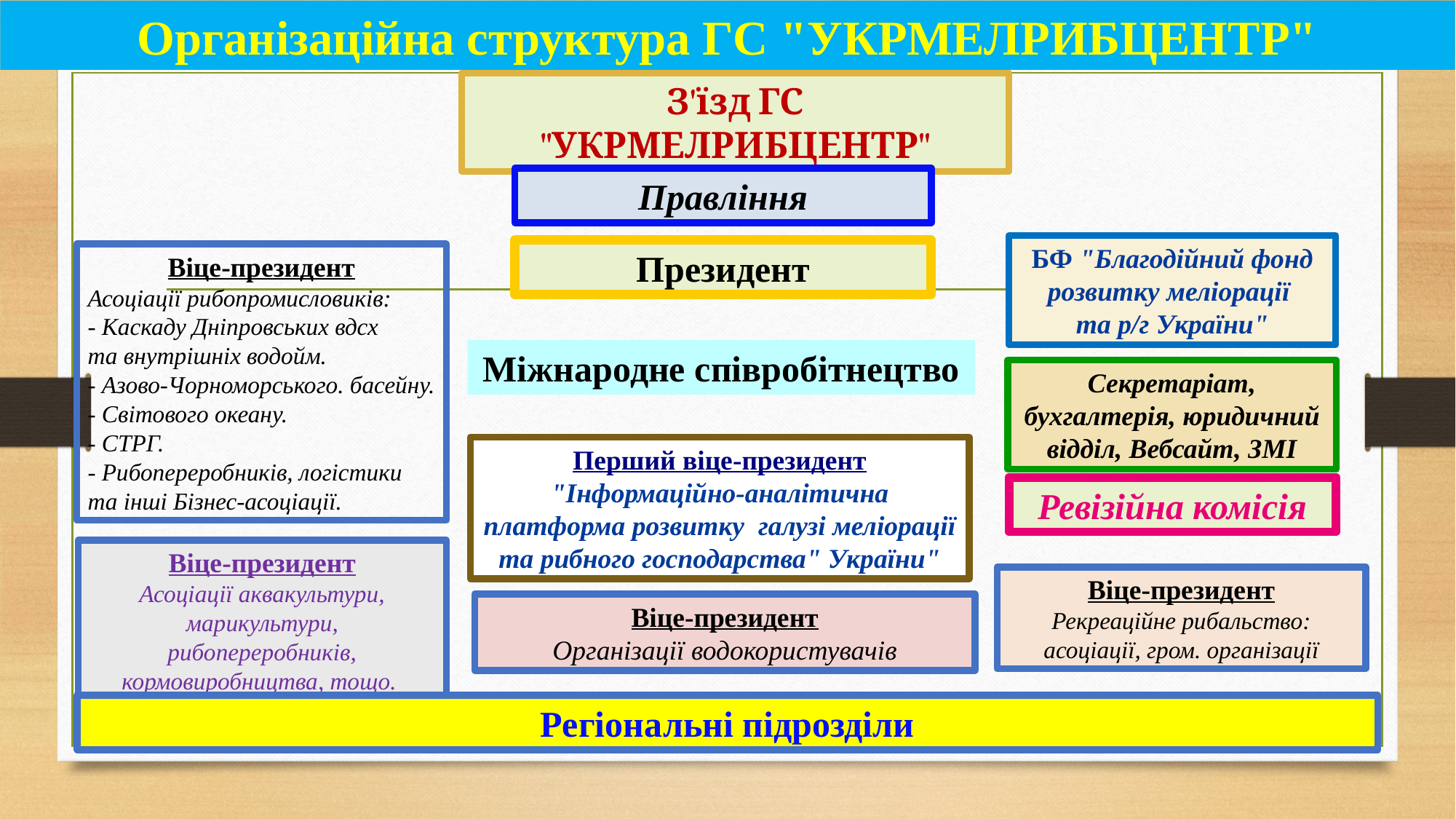

Організаційна структура ГС "УКРМЕЛРИБЦЕНТР"
З'їзд ГС "УКРМЕЛРИБЦЕНТР"
Правління
БФ "Благодійний фонд розвитку меліорації
та р/г України"
Президент
Віце-президент
Асоціації рибопромисловиків:
- Каскаду Дніпровських вдсх
та внутрішніх водойм.
- Азово-Чорноморського. басейну.
- Світового океану.
- СТРГ.
- Рибопереробників, логістики та інші Бізнес-асоціації.
Міжнародне співробітнецтво
Секретаріат, бухгалтерія, юридичний відділ, Вебсайт, ЗМІ
Перший віце-президент
"Інформаційно-аналітична
платформа розвитку  галузі меліорації та рибного господарства" України"
Ревізійна комісія
Віце-президент
Асоціації аквакультури, марикультури, рибопереробників, кормовиробництва, тощо.
Віце-президент
Рекреаційне рибальство:
асоціації, гром. організації
Віце-президент
Організації водокористувачів
Регіональні підрозділи